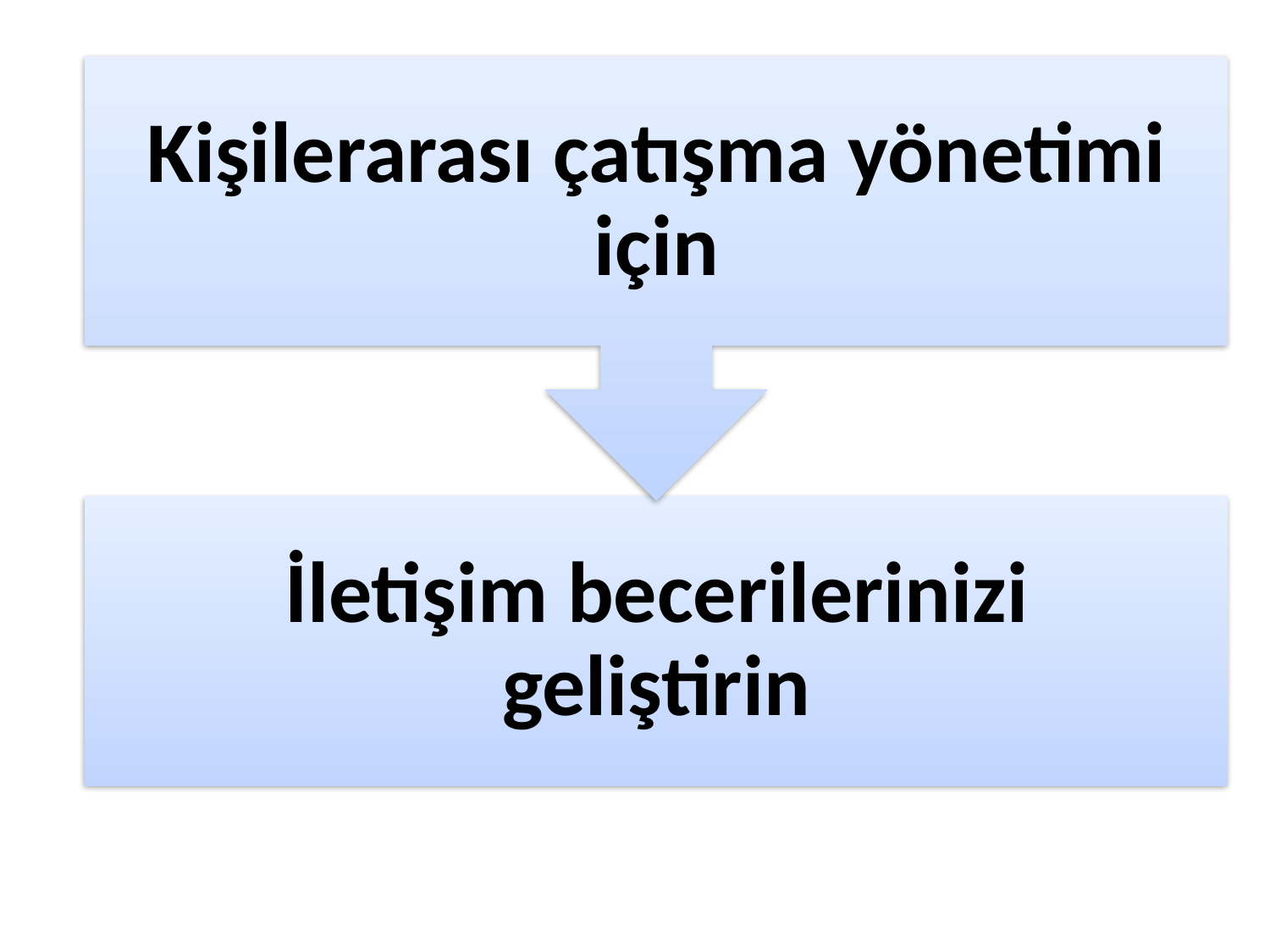

İletişim becerilerinizi geliştirin
Kişilerarası çatışma yönetimi için